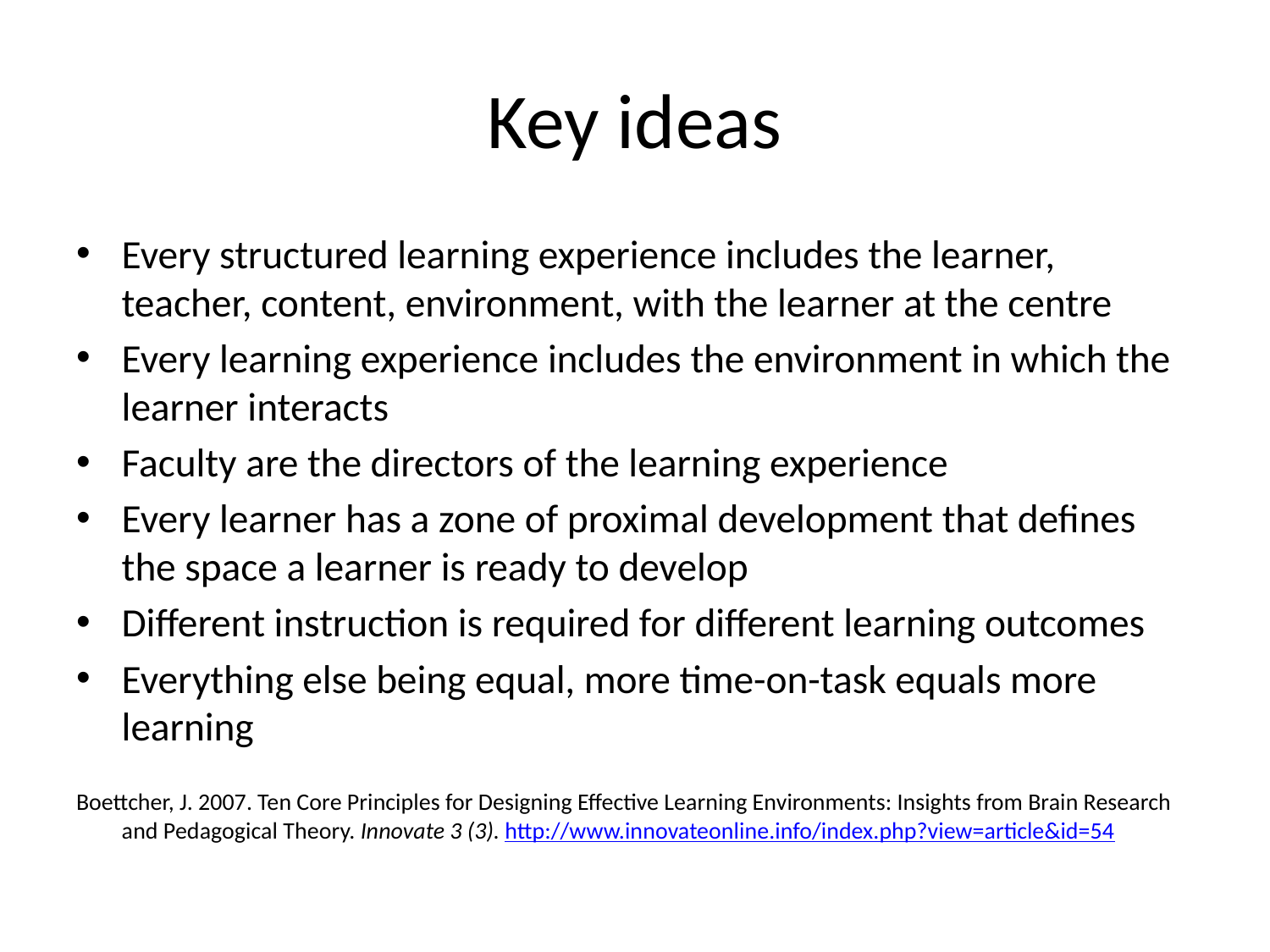

# Key ideas
Every structured learning experience includes the learner, teacher, content, environment, with the learner at the centre
Every learning experience includes the environment in which the learner interacts
Faculty are the directors of the learning experience
Every learner has a zone of proximal development that defines the space a learner is ready to develop
Different instruction is required for different learning outcomes
Everything else being equal, more time-on-task equals more learning

Boettcher, J. 2007. Ten Core Principles for Designing Effective Learning Environments: Insights from Brain Research and Pedagogical Theory. Innovate 3 (3). http://www.innovateonline.info/index.php?view=article&id=54